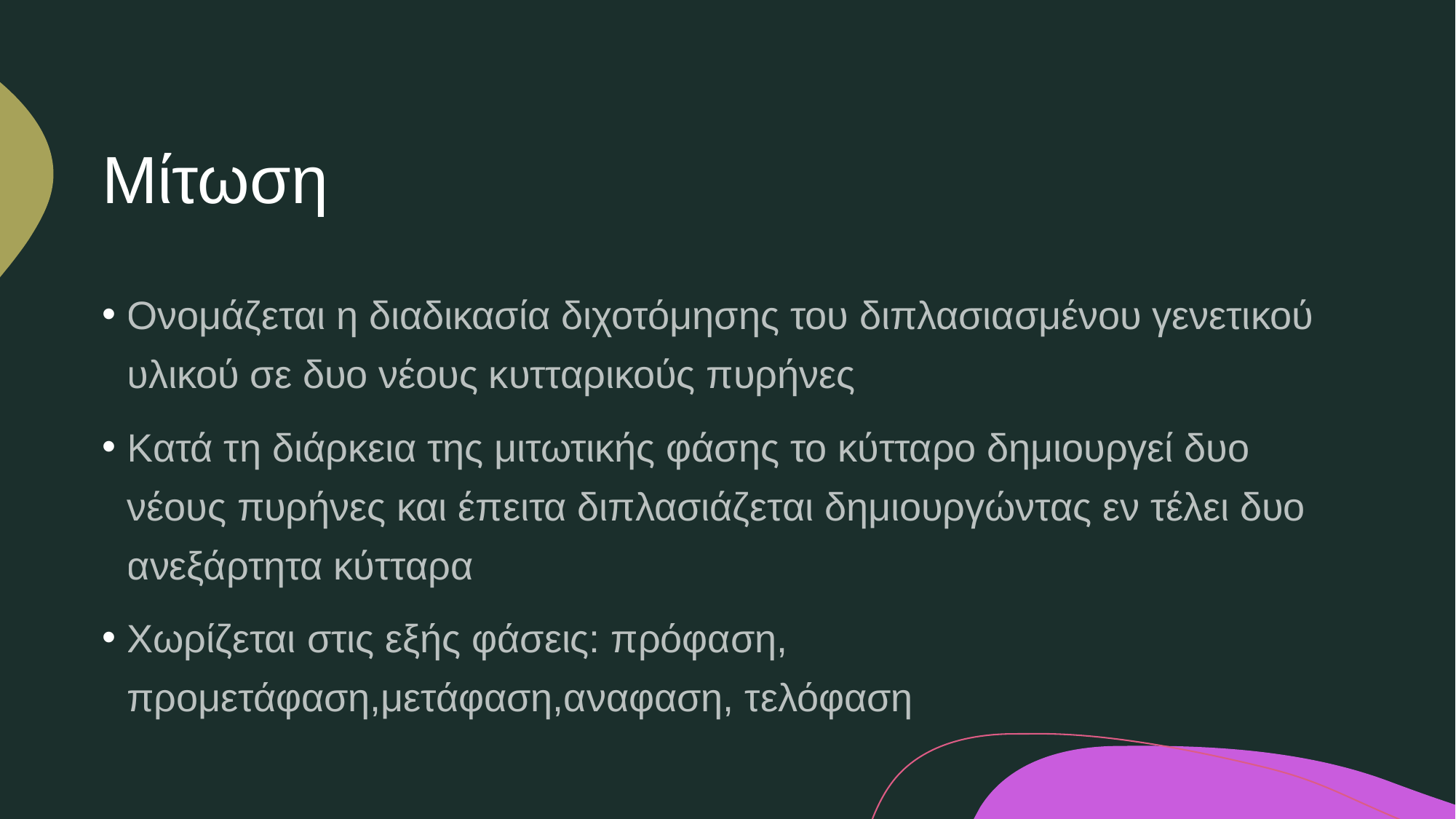

# Μίτωση
Ονομάζεται η διαδικασία διχοτόμησης του διπλασιασμένου γενετικού υλικού σε δυο νέους κυτταρικούς πυρήνες
Κατά τη διάρκεια της μιτωτικής φάσης το κύτταρο δημιουργεί δυο νέους πυρήνες και έπειτα διπλασιάζεται δημιουργώντας εν τέλει δυο ανεξάρτητα κύτταρα
Χωρίζεται στις εξής φάσεις: πρόφαση, προμετάφαση,μετάφαση,αναφαση, τελόφαση